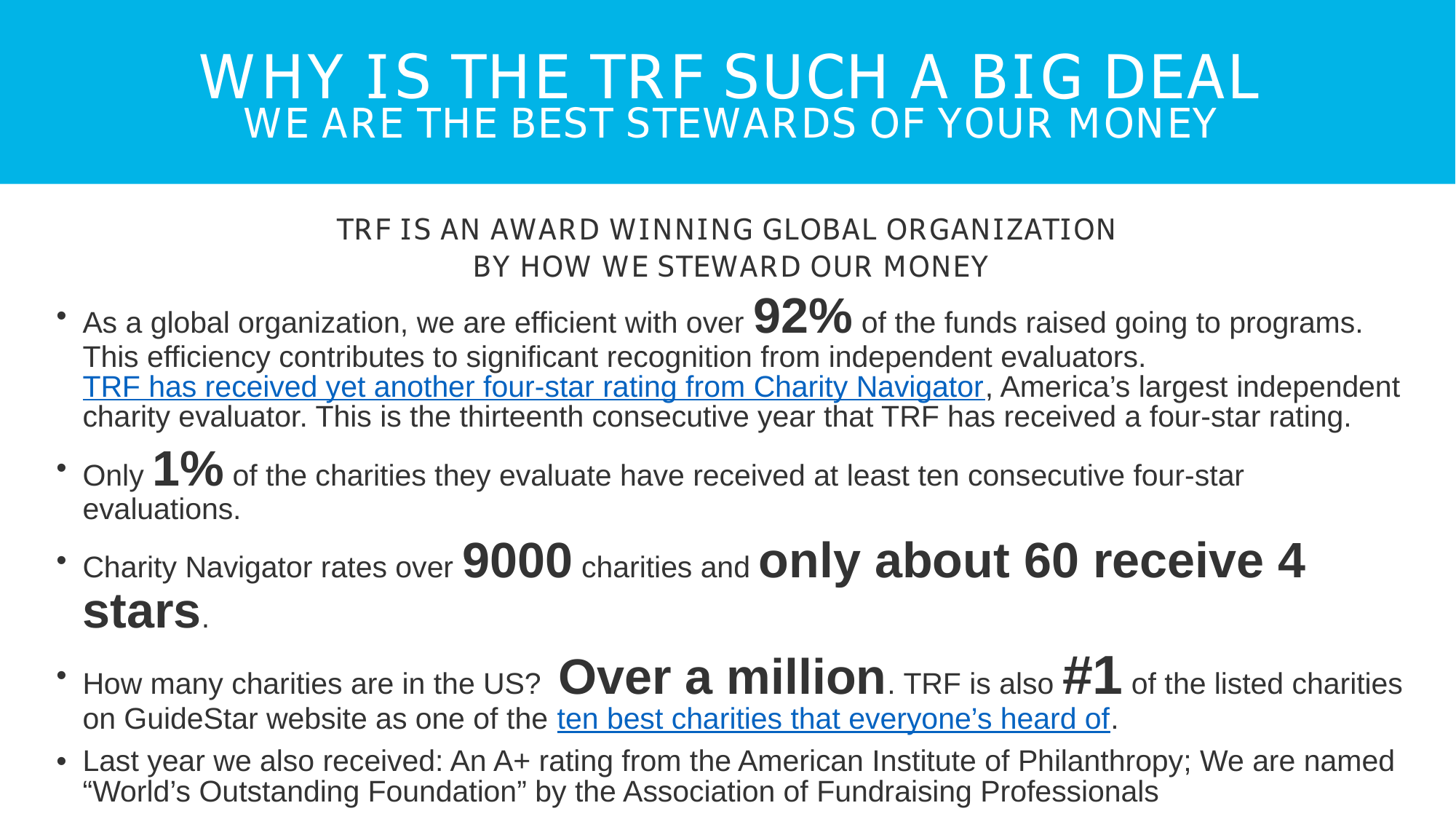

# Why is the TRF such a big deal We are the best stewards of your Money
TRF is an award winning Global organization
by how we steward our money

As a global organization, we are efficient with over 92% of the funds raised going to programs.  This efficiency contributes to significant recognition from independent evaluators. TRF has received yet another four-star rating from Charity Navigator, America’s largest independent charity evaluator. This is the thirteenth consecutive year that TRF has received a four-star rating.
Only 1% of the charities they evaluate have received at least ten consecutive four-star evaluations.
Charity Navigator rates over 9000 charities and only about 60 receive 4 stars.
How many charities are in the US?  Over a million. TRF is also #1 of the listed charities on GuideStar website as one of the ten best charities that everyone’s heard of.
Last year we also received: An A+ rating from the American Institute of Philanthropy; We are named “World’s Outstanding Foundation” by the Association of Fundraising Professionals